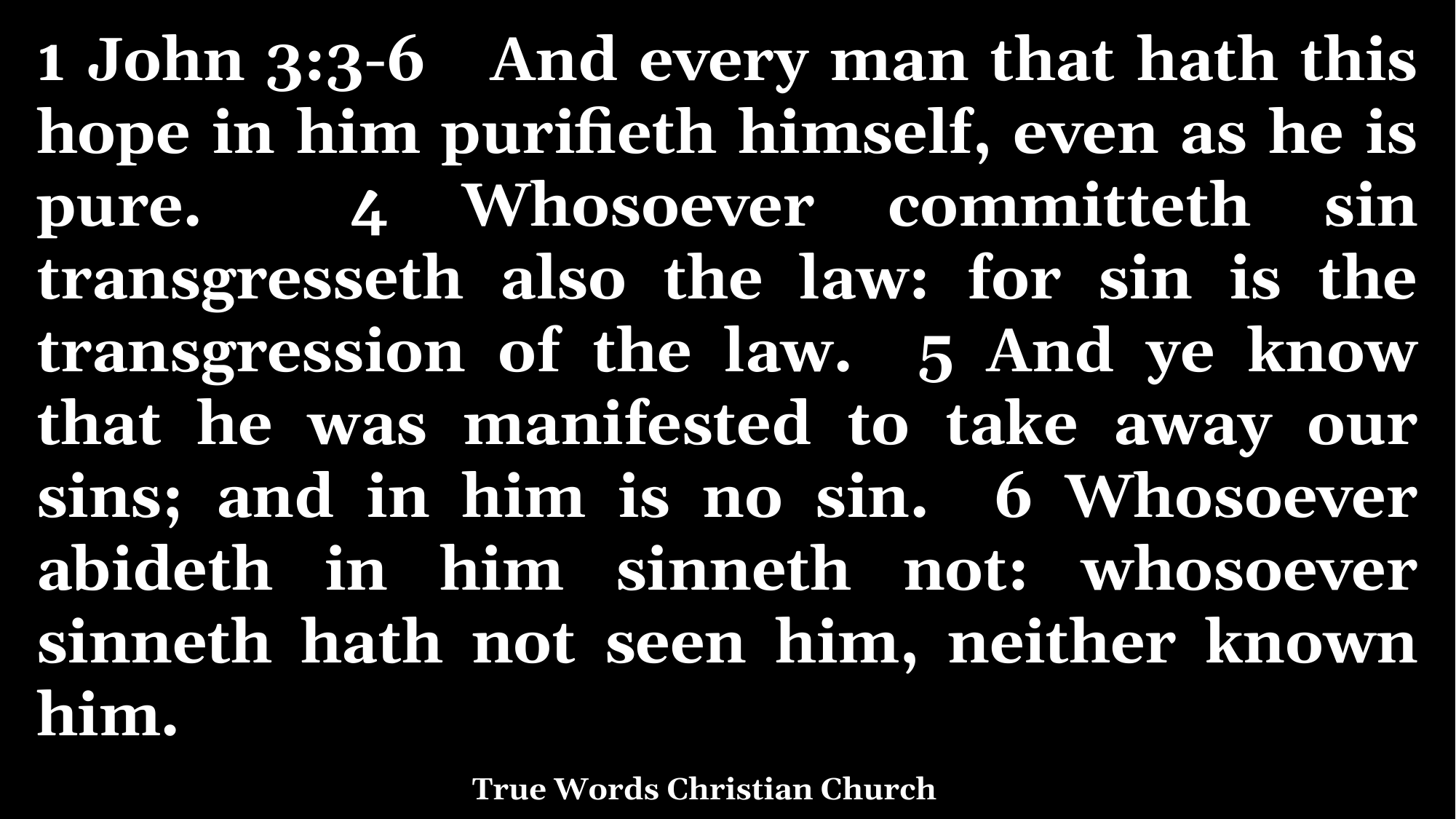

1 John 3:3-6   And every man that hath this hope in him purifieth himself, even as he is pure.  4 Whosoever committeth sin transgresseth also the law: for sin is the transgression of the law.  5 And ye know that he was manifested to take away our sins; and in him is no sin.  6 Whosoever abideth in him sinneth not: whosoever sinneth hath not seen him, neither known him.
True Words Christian Church